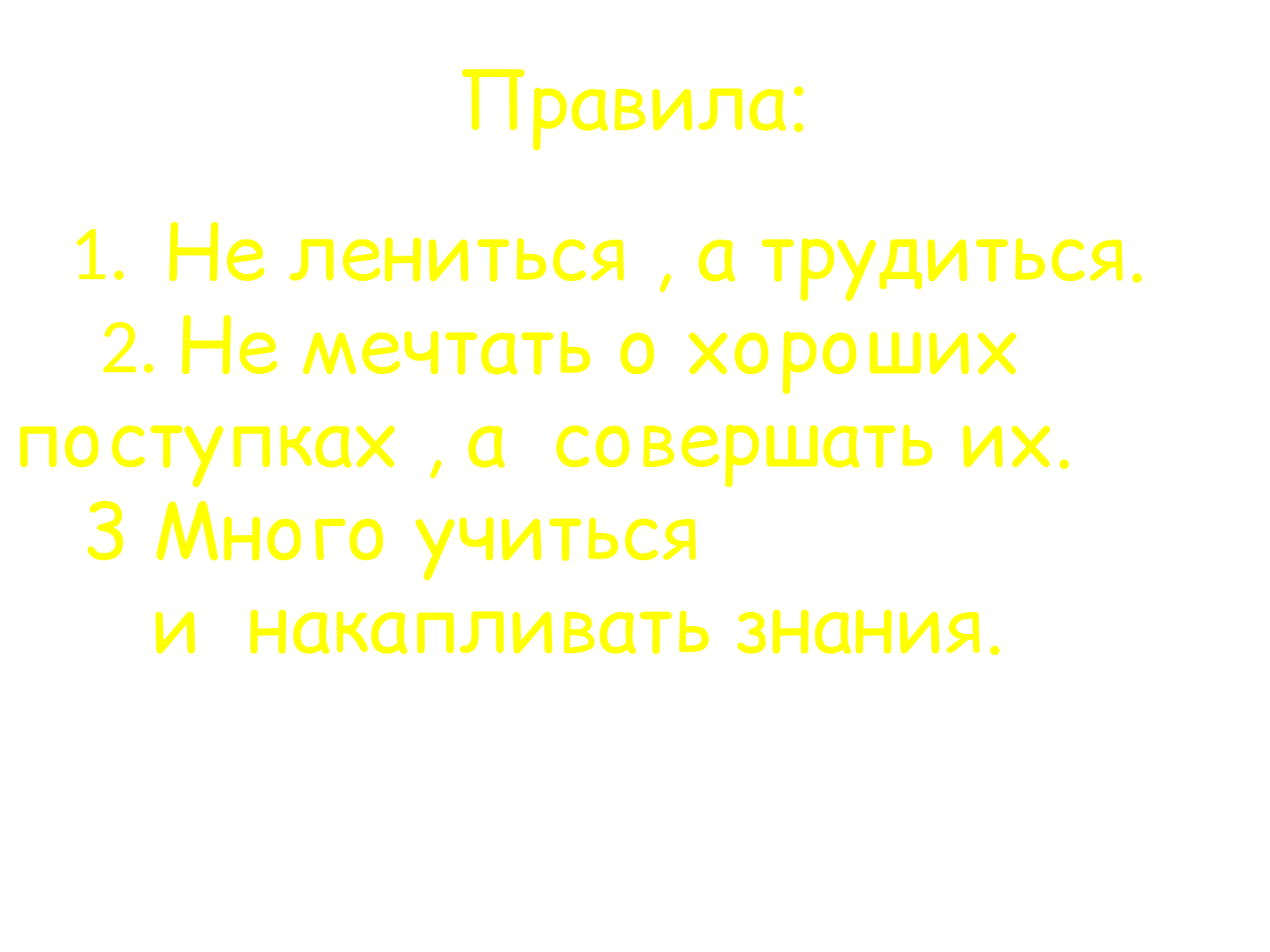

Правила:
        1.  Не лениться , а трудиться.
     2. Не мечтать о хороших поступках , а  совершать их.
   3 Много учиться
      и  накапливать знания.